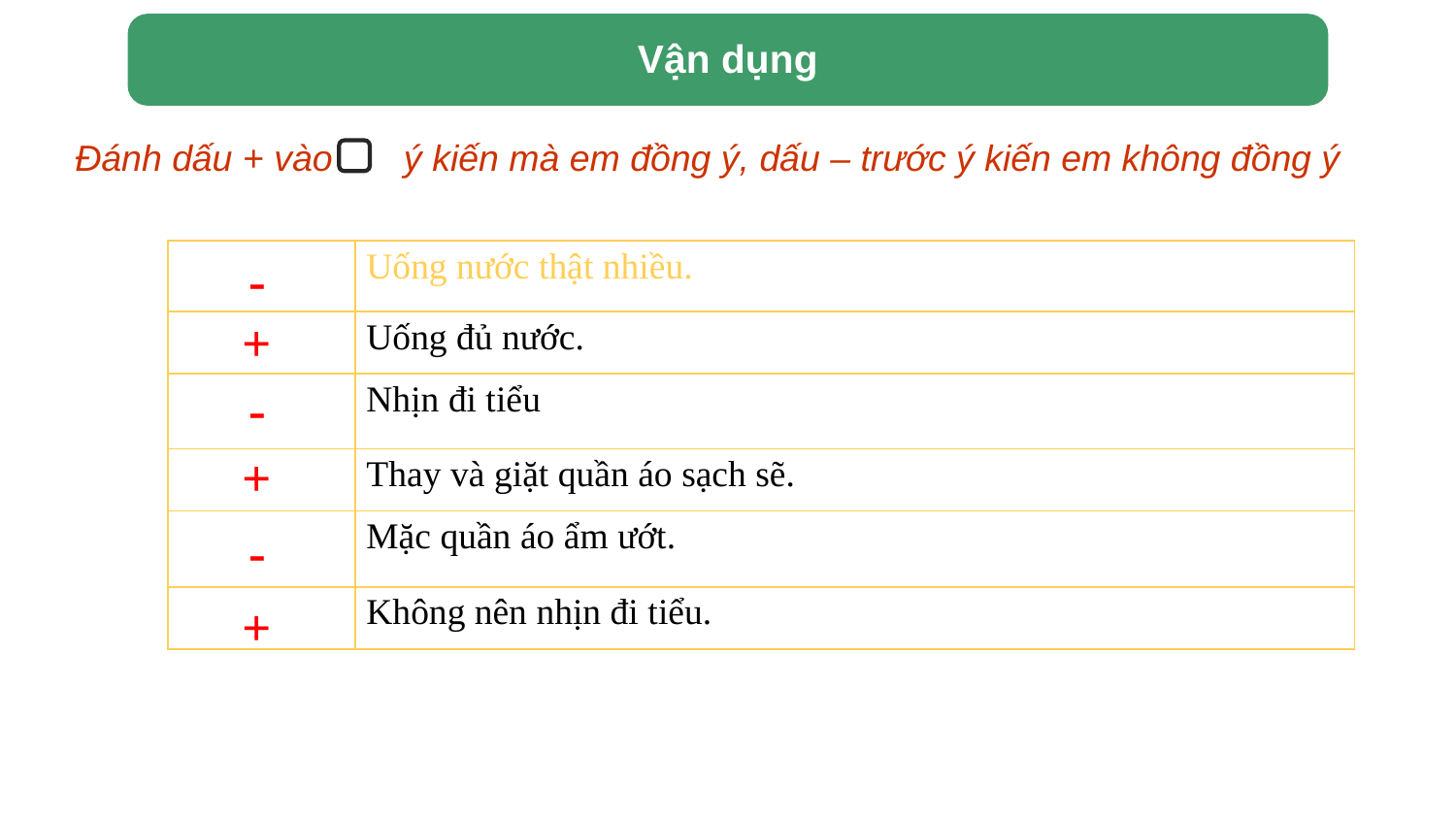

Vận dụng
Đánh dấu + vào       ý kiến mà em đồng ý, dấu – trước ý kiến em không đồng ý

|  | Uống nước thật nhiều. |
| --- | --- |
|  | Uống đủ nước. |
|  | Nhịn đi tiểu |
|  | Thay và giặt quần áo sạch sẽ. |
|  | Mặc quần áo ẩm ướt. |
|  | Không nên nhịn đi tiểu. |
-
+
-
+
-
+